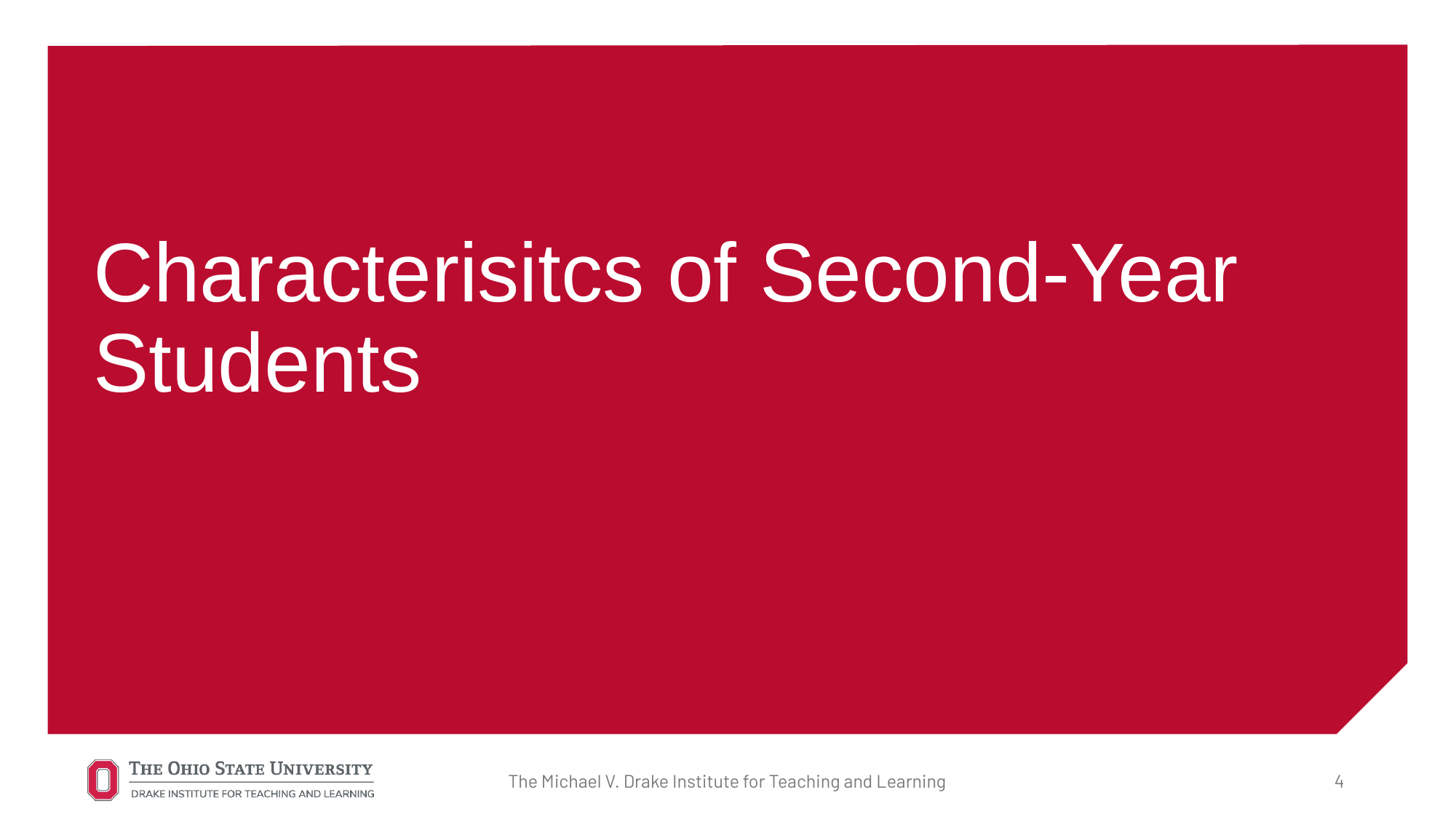

# Characterisitcs of Second-Year Students

The Michael V. Drake Institute for Teaching and Learning
4